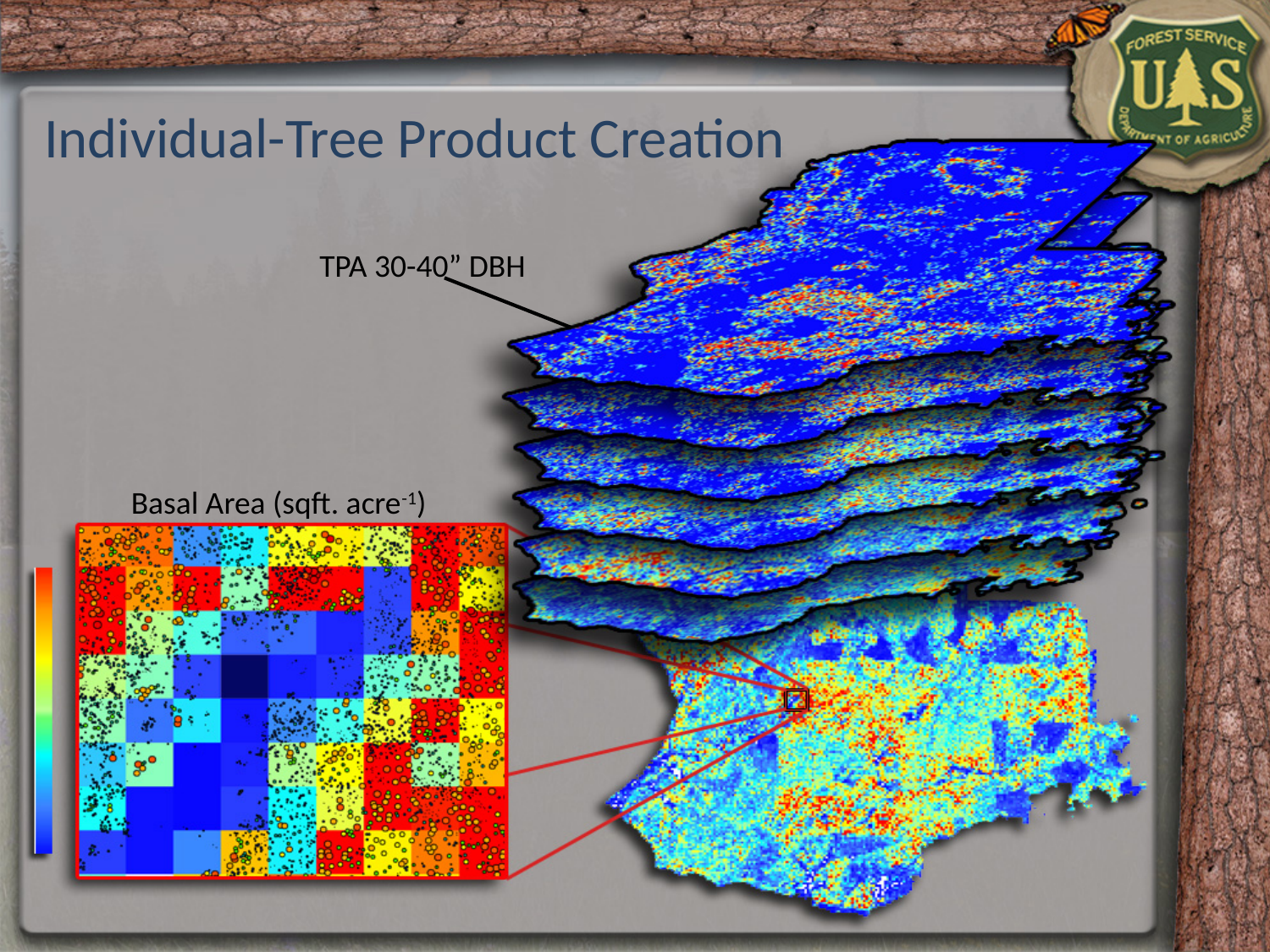

Individual-Tree Product Creation

TPA 30-40” DBH
Basal Area (sqft. acre-1)